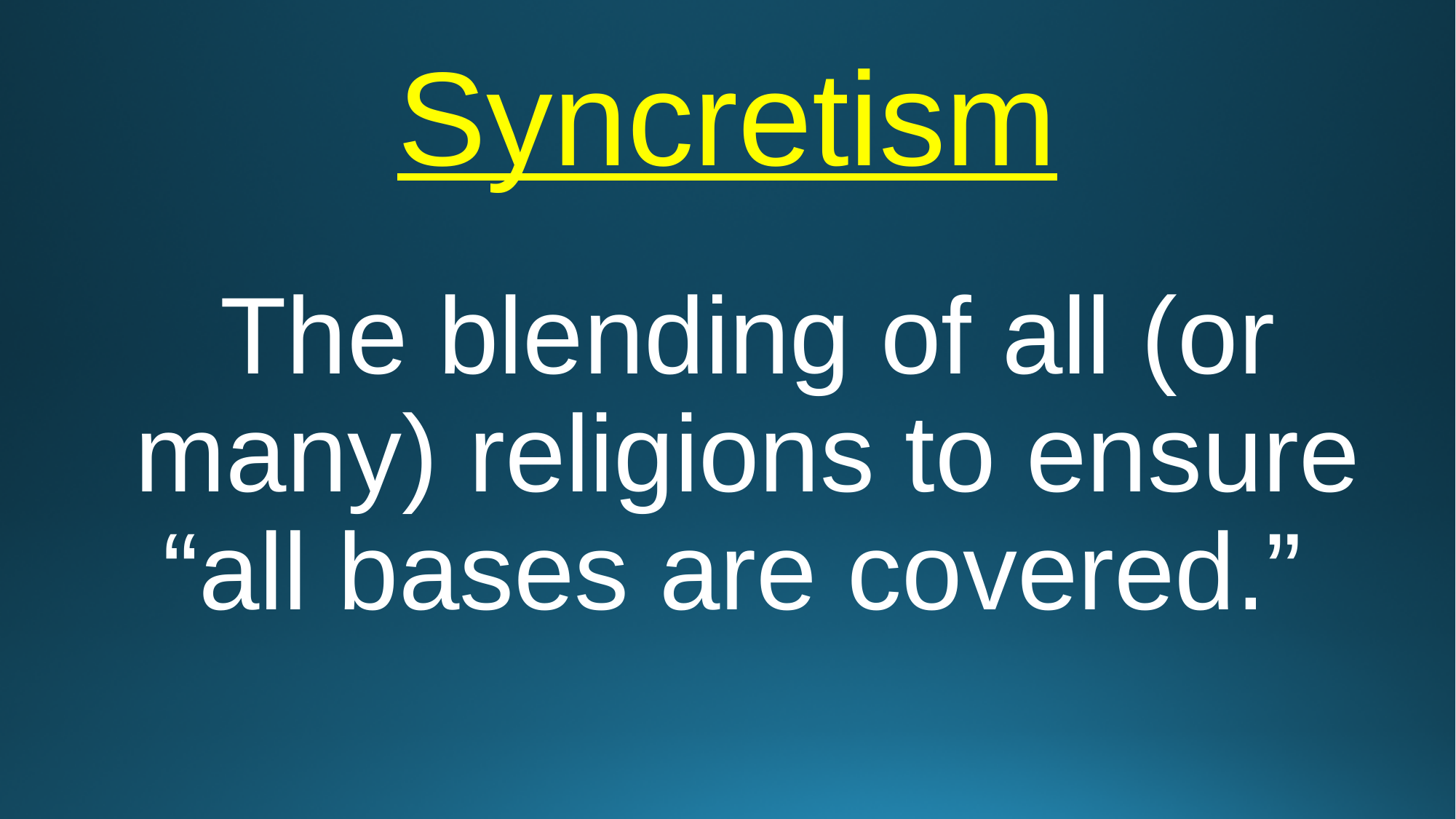

# Syncretism
The blending of all (or many) religions to ensure “all bases are covered.”